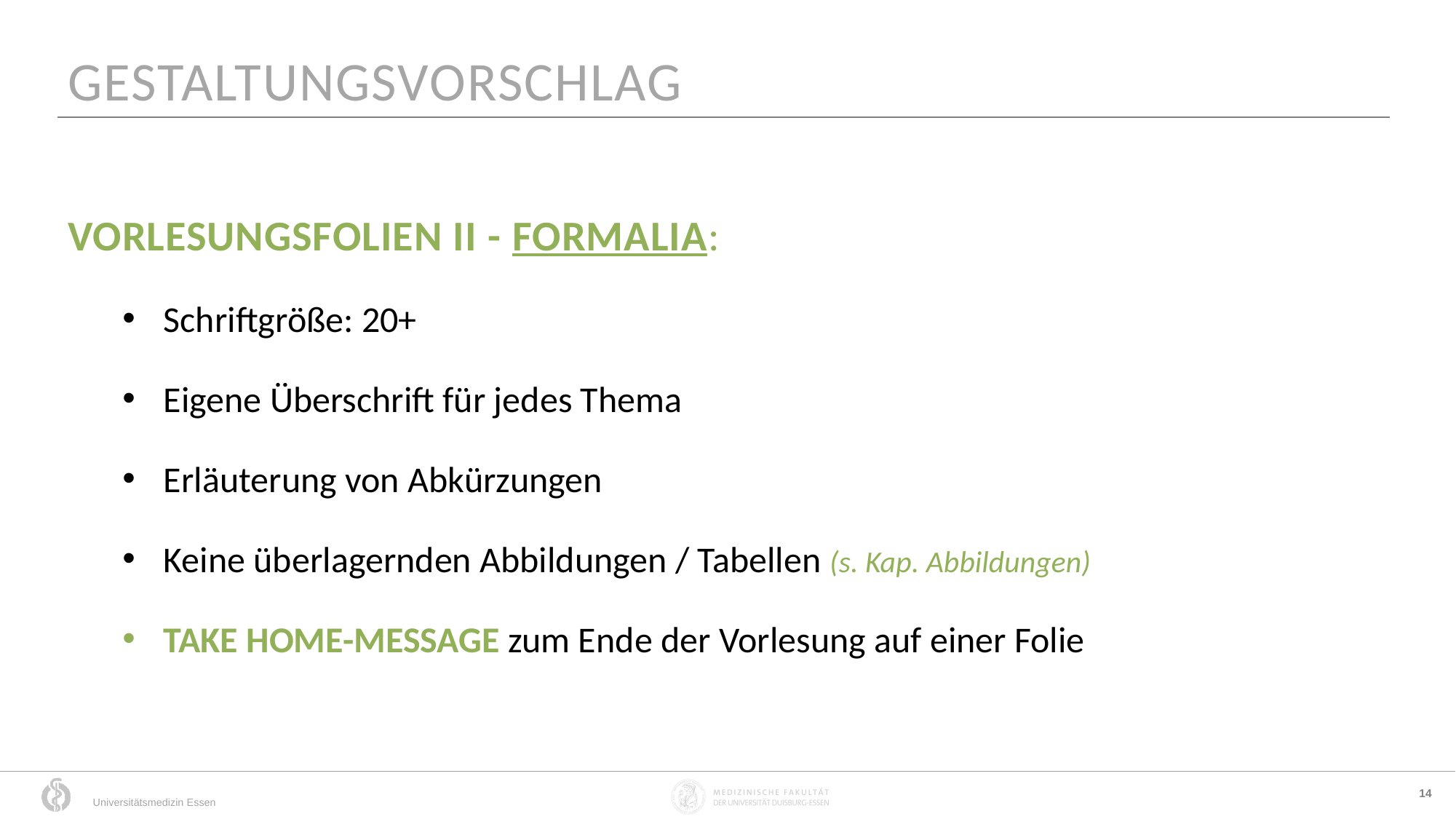

GESTALTUNGSVORSCHLAG

VORLESUNGSFOLIEN II - FORMALIA:
Schriftgröße: 20+
Eigene Überschrift für jedes Thema
Erläuterung von Abkürzungen
Keine überlagernden Abbildungen / Tabellen (s. Kap. Abbildungen)
TAKE HOME-MESSAGE zum Ende der Vorlesung auf einer Folie